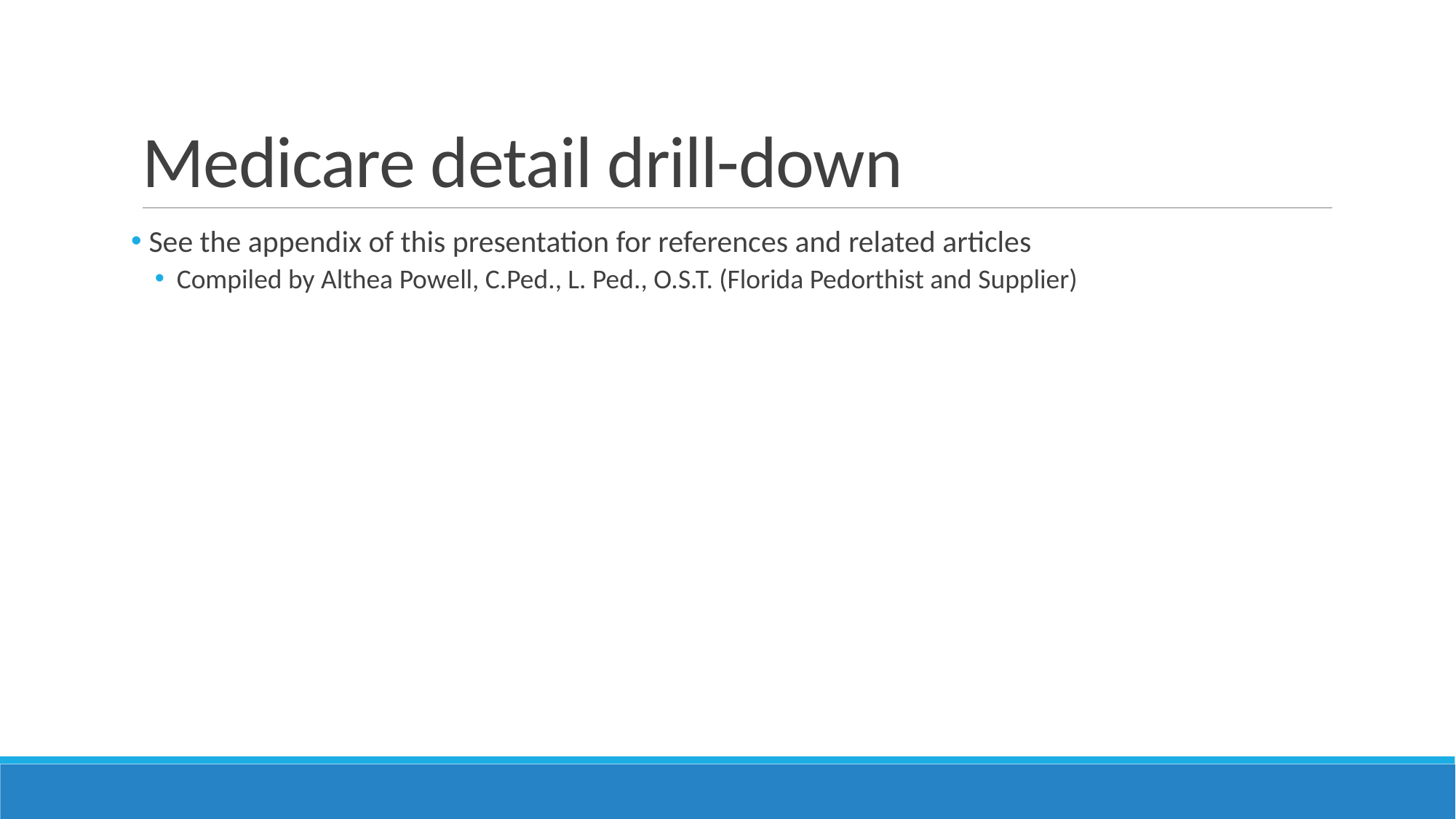

# Medicare detail drill-down
 See the appendix of this presentation for references and related articles
Compiled by Althea Powell, C.Ped., L. Ped., O.S.T. (Florida Pedorthist and Supplier)